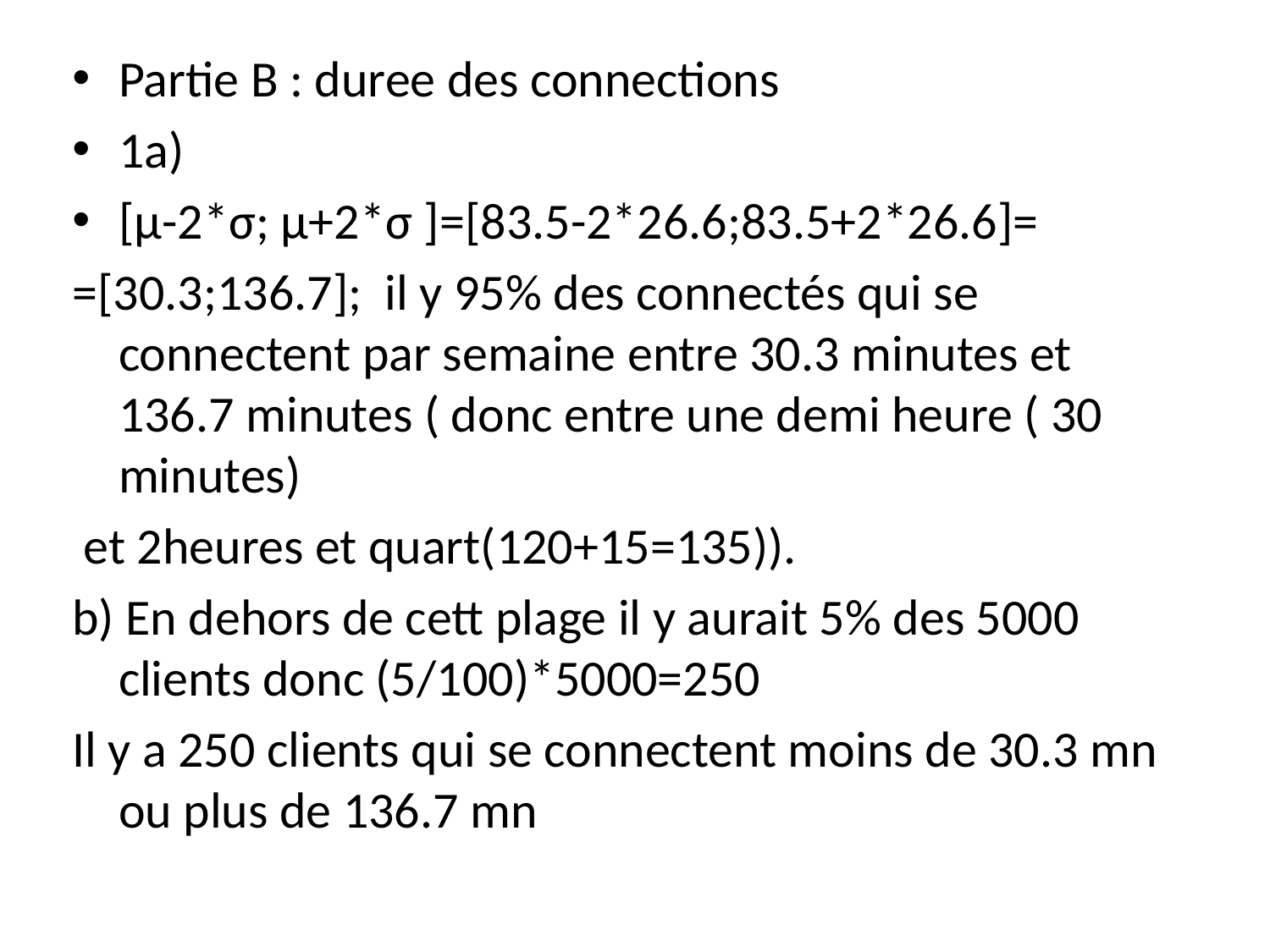

Partie B : duree des connections
1a)
[μ-2*σ; μ+2*σ ]=[83.5-2*26.6;83.5+2*26.6]=
=[30.3;136.7];  il y 95% des connectés qui se connectent par semaine entre 30.3 minutes et 136.7 minutes ( donc entre une demi heure ( 30 minutes)
 et 2heures et quart(120+15=135)).
b) En dehors de cett plage il y aurait 5% des 5000 clients donc (5/100)*5000=250
Il y a 250 clients qui se connectent moins de 30.3 mn ou plus de 136.7 mn